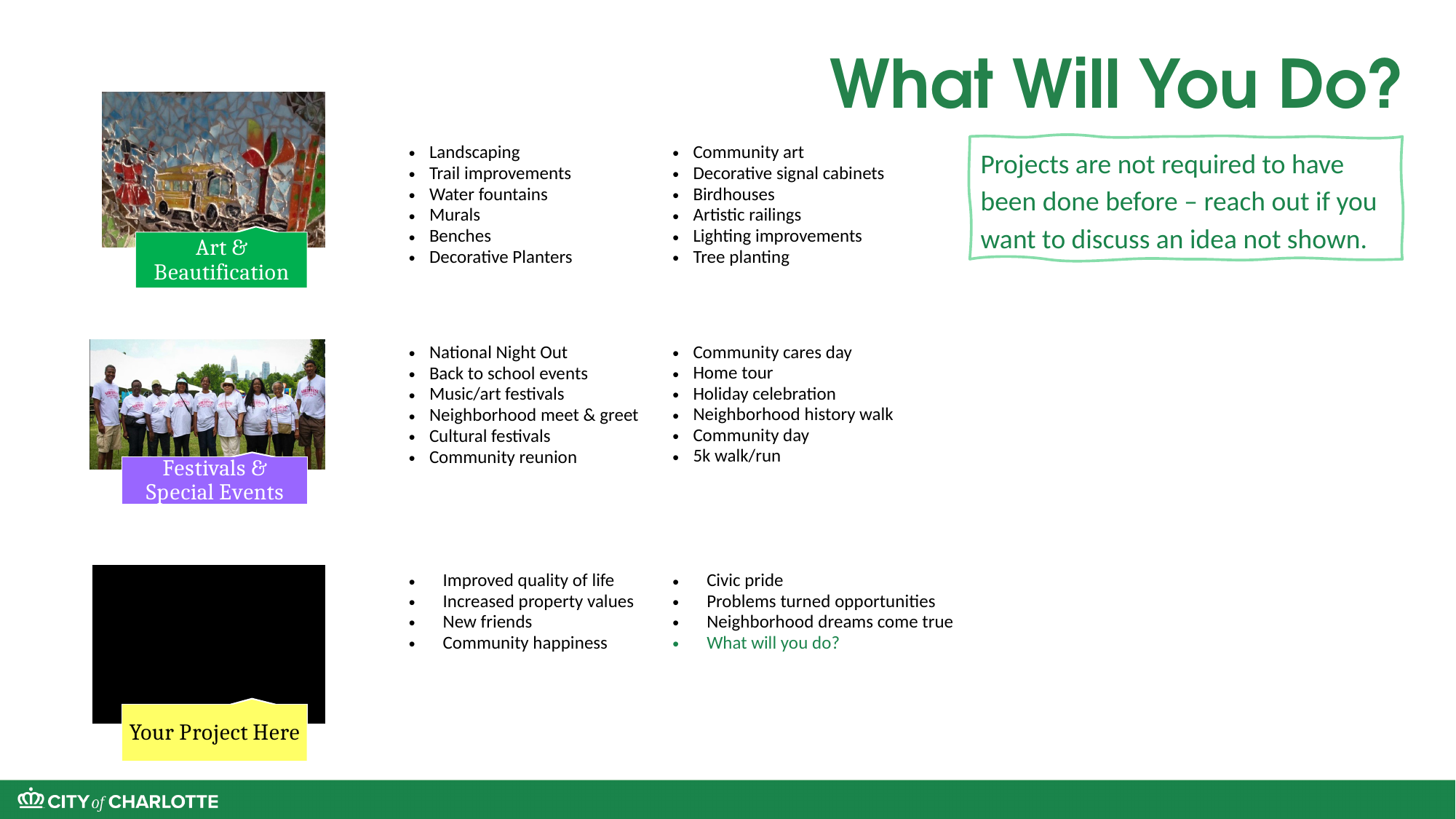

What Will You Do?

Art & Beautification
|  | Landscaping Trail improvements Water fountains Murals Benches Decorative Planters | Community art Decorative signal cabinets Birdhouses Artistic railings Lighting improvements Tree planting |
| --- | --- | --- |
|  | National Night Out Back to school events Music/art festivals Neighborhood meet & greet Cultural festivals Community reunion | Community cares day Home tour Holiday celebration Neighborhood history walk Community day 5k walk/run |
|  | Improved quality of life Increased property values New friends Community happiness | Civic pride Problems turned opportunities Neighborhood dreams come true What will you do? |
Projects are not required to have been done before – reach out if you want to discuss an idea not shown.

Festivals & Special Events

Your Project Here